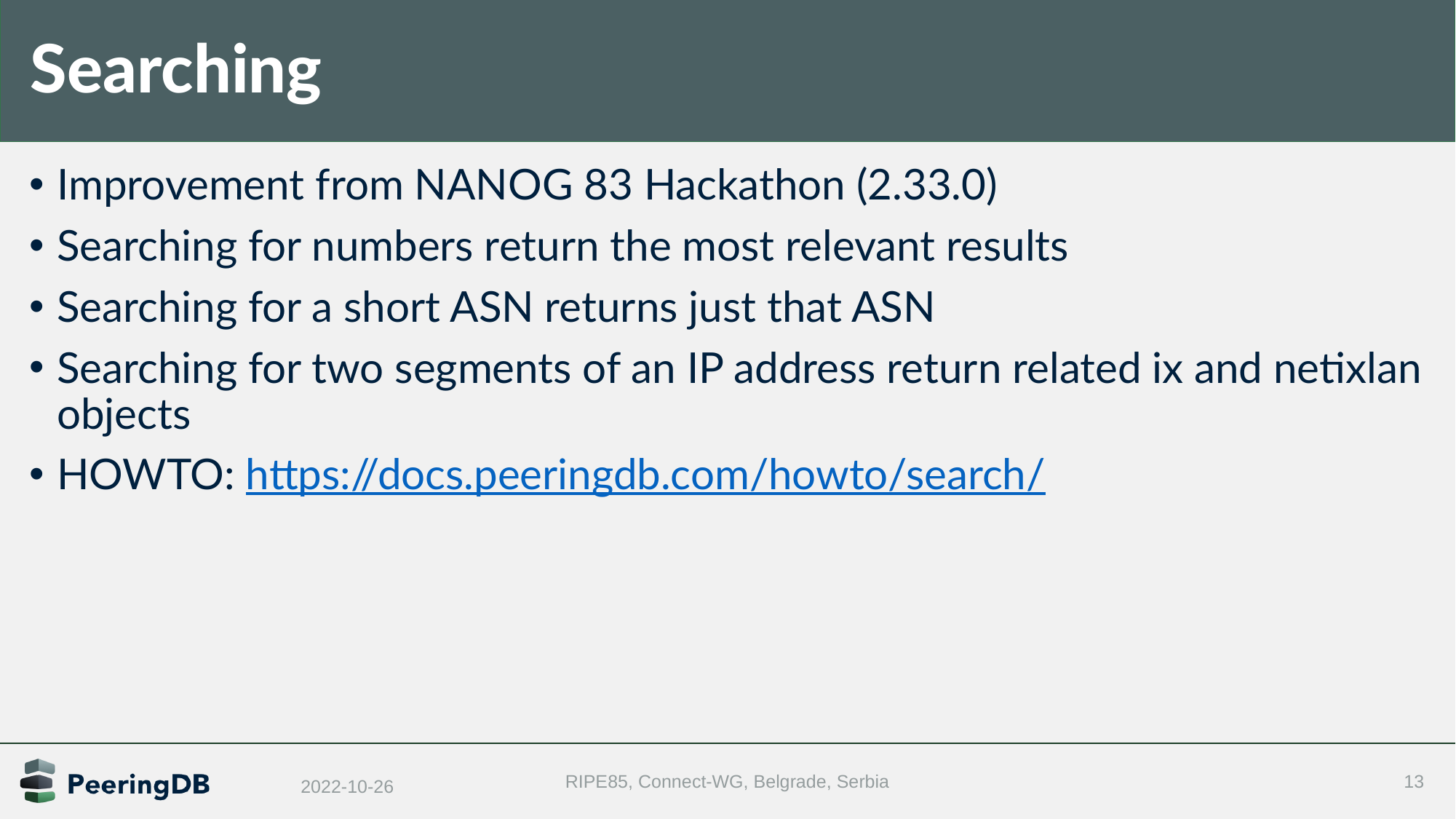

# Searching
Improvement from NANOG 83 Hackathon (2.33.0)
Searching for numbers return the most relevant results
Searching for a short ASN returns just that ASN
Searching for two segments of an IP address return related ix and netixlan objects
HOWTO: https://docs.peeringdb.com/howto/search/
RIPE85, Connect-WG, Belgrade, Serbia
13
2022-10-26